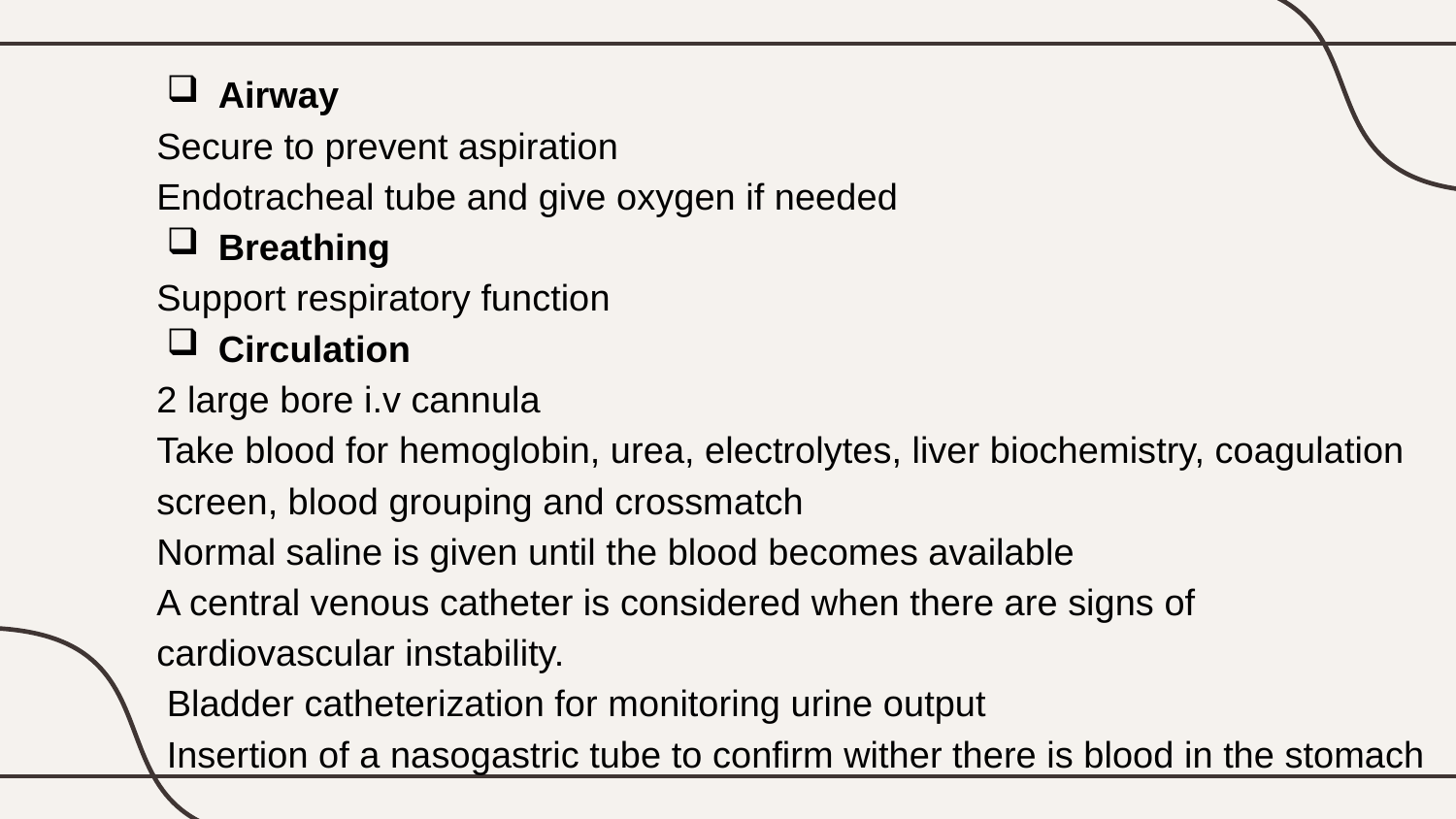

Airway
Secure to prevent aspiration
Endotracheal tube and give oxygen if needed
Breathing
Support respiratory function
Circulation
2 large bore i.v cannula
Take blood for hemoglobin, urea, electrolytes, liver biochemistry, coagulation screen, blood grouping and crossmatch
Normal saline is given until the blood becomes available
A central venous catheter is considered when there are signs of cardiovascular instability.
 Bladder catheterization for monitoring urine output
 Insertion of a nasogastric tube to confirm wither there is blood in the stomach